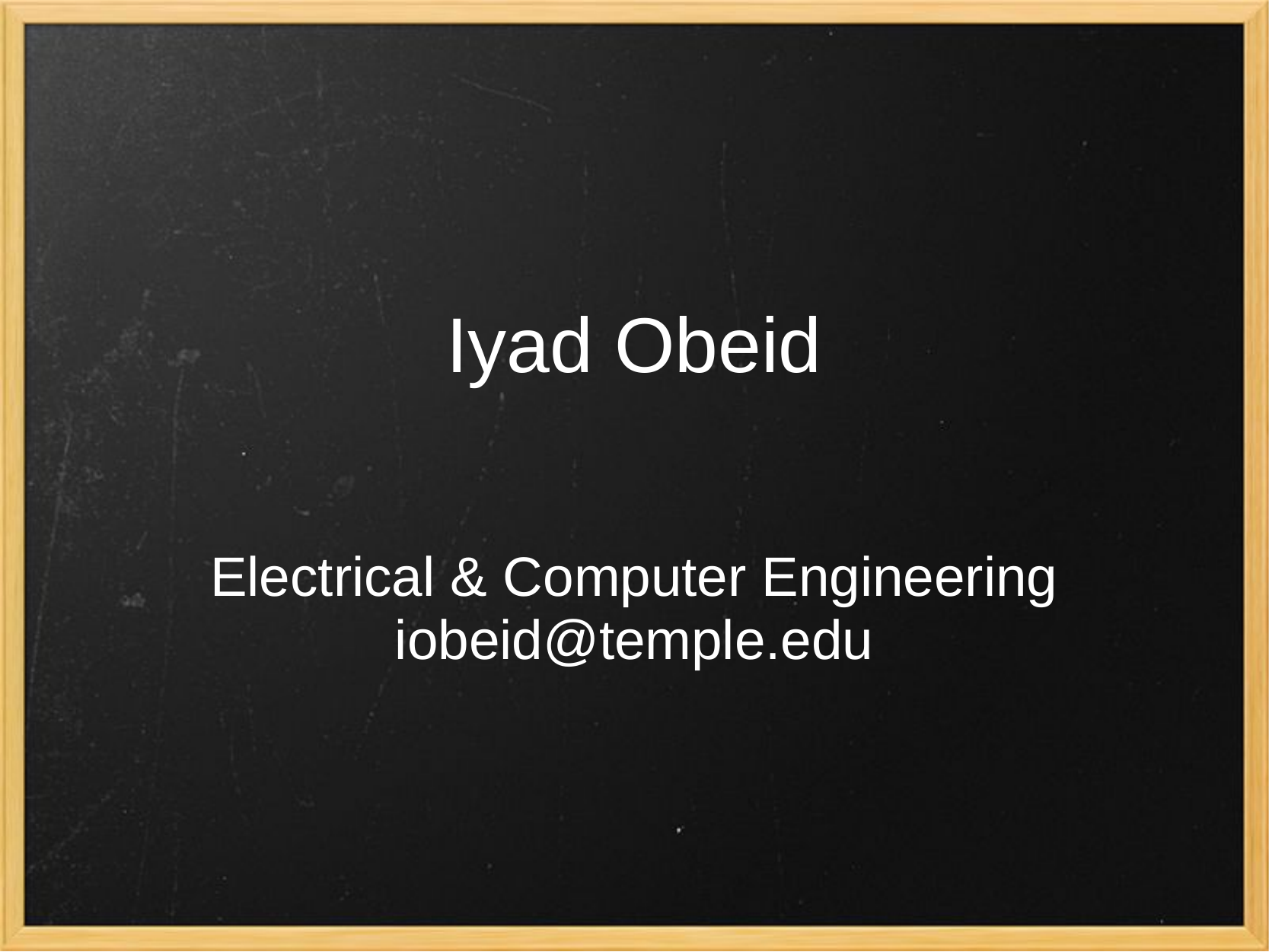

# Iyad Obeid
Electrical & Computer Engineering
iobeid@temple.edu